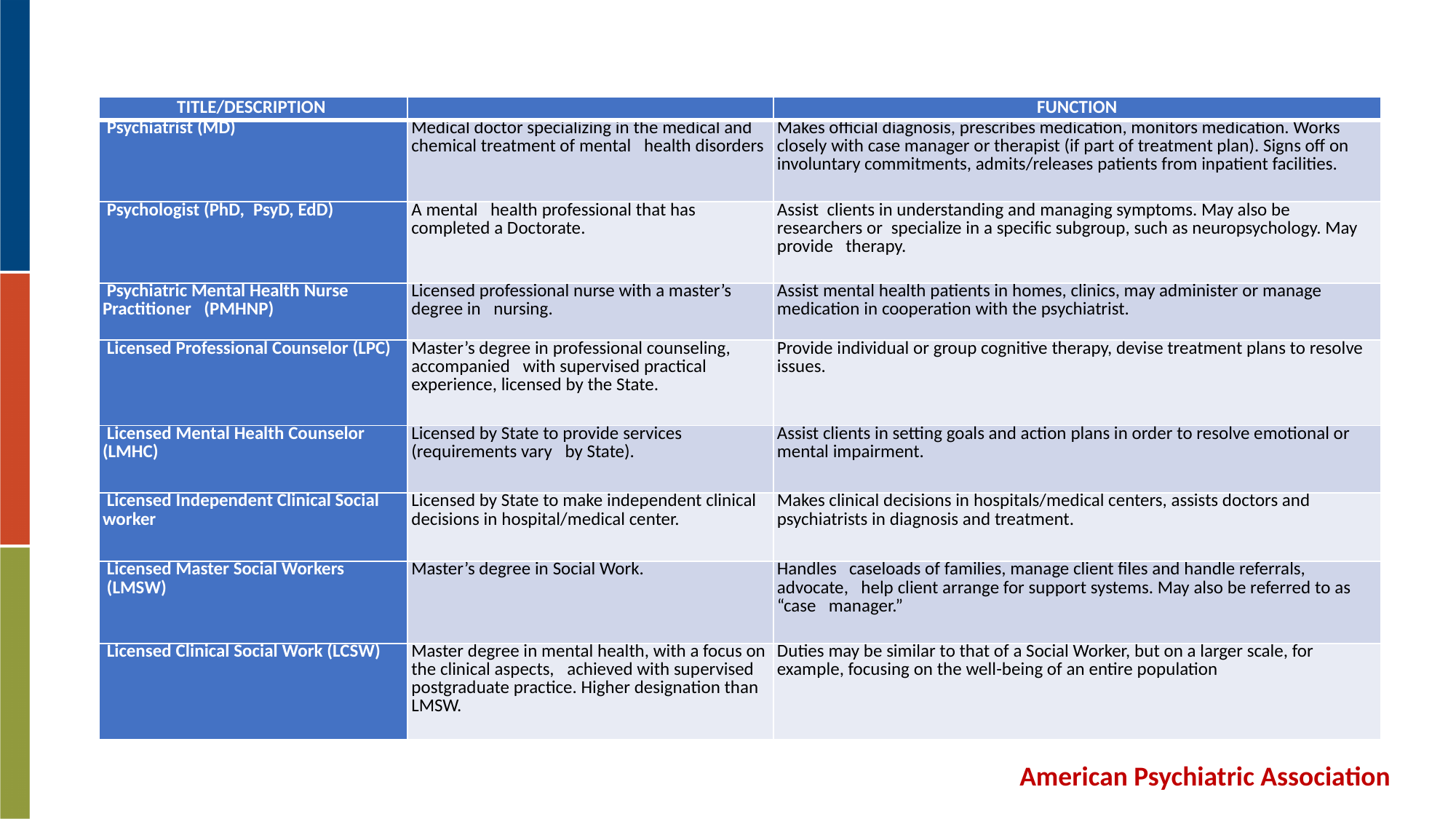

#
| TITLE/DESCRIPTION |  | FUNCTION |
| --- | --- | --- |
| Psychiatrist (MD) | Medical doctor specializing in the medical and chemical treatment of mental   health disorders | Makes official diagnosis, prescribes medication, monitors medication. Works closely with case manager or therapist (if part of treatment plan). Signs off on   involuntary commitments, admits/releases patients from inpatient facilities. |
| Psychologist (PhD,  PsyD, EdD) | A mental   health professional that has completed a Doctorate. | Assist clients in understanding and managing symptoms. May also be researchers or  specialize in a specific subgroup, such as neuropsychology. May provide   therapy. |
| Psychiatric Mental Health Nurse Practitioner   (PMHNP) | Licensed professional nurse with a master’s degree in   nursing. | Assist mental health patients in homes, clinics, may administer or manage medication in cooperation with the psychiatrist. |
| Licensed Professional Counselor (LPC) | Master’s degree in professional counseling, accompanied   with supervised practical experience, licensed by the State. | Provide individual or group cognitive therapy, devise treatment plans to resolve issues. |
| Licensed Mental Health Counselor   (LMHC) | Licensed by State to provide services (requirements vary   by State). | Assist clients in setting goals and action plans in order to resolve emotional or mental impairment. |
| Licensed Independent Clinical Social   worker | Licensed by State to make independent clinical decisions in hospital/medical center. | Makes clinical decisions in hospitals/medical centers, assists doctors and psychiatrists in diagnosis and treatment. |
| Licensed Master Social Workers  (LMSW) | Master’s degree in Social Work. | Handles   caseloads of families, manage client files and handle referrals, advocate,   help client arrange for support systems. May also be referred to as “case   manager.” |
| Licensed Clinical Social Work (LCSW) | Master degree in mental health, with a focus on the clinical aspects,   achieved with supervised postgraduate practice. Higher designation than LMSW. | Duties may be similar to that of a Social Worker, but on a larger scale, for example, focusing on the well-being of an entire population |
American Psychiatric Association